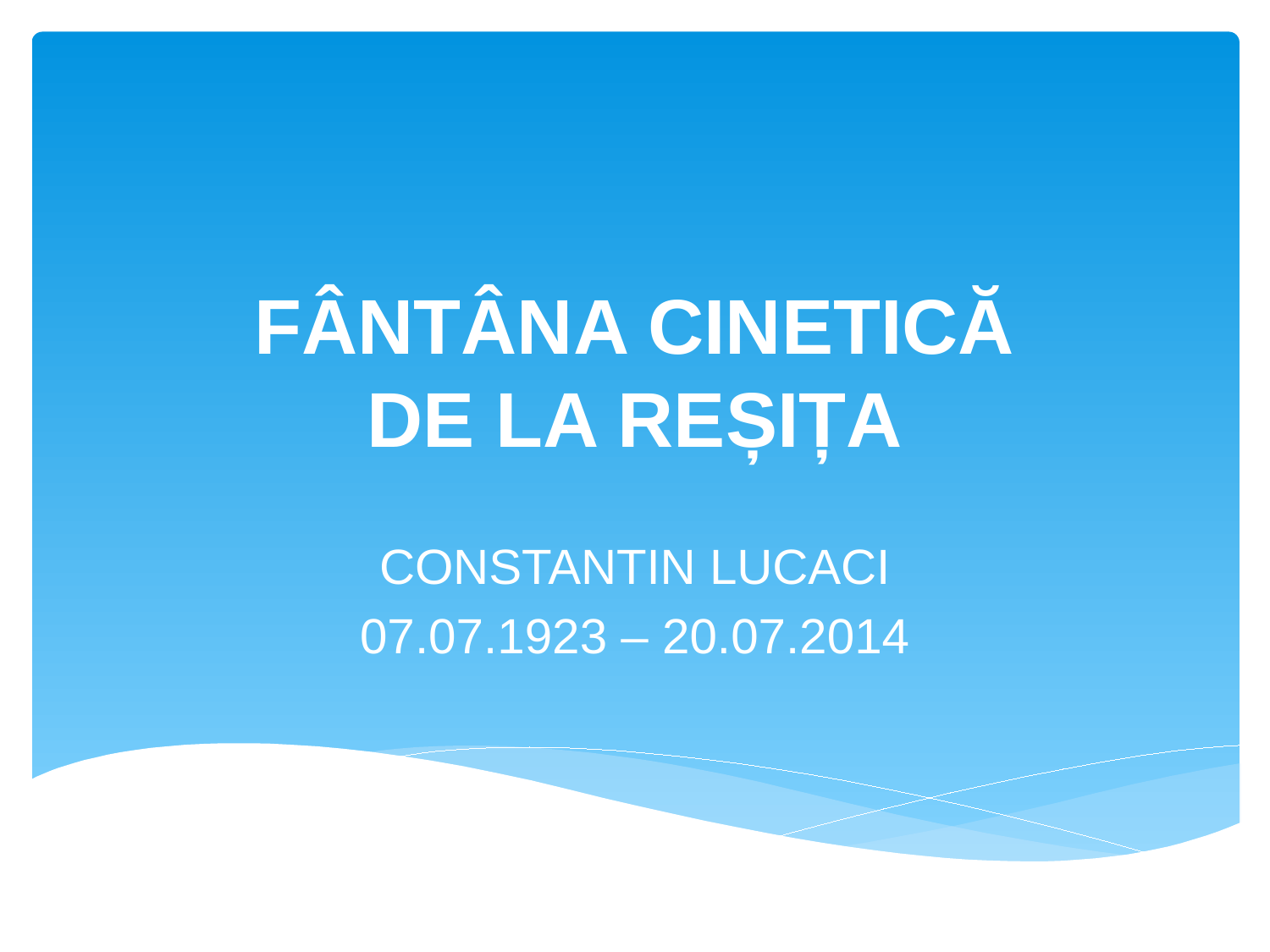

# FÂNTÂNA CINETICĂ DE LA REȘIȚA
CONSTANTIN LUCACI
07.07.1923 – 20.07.2014